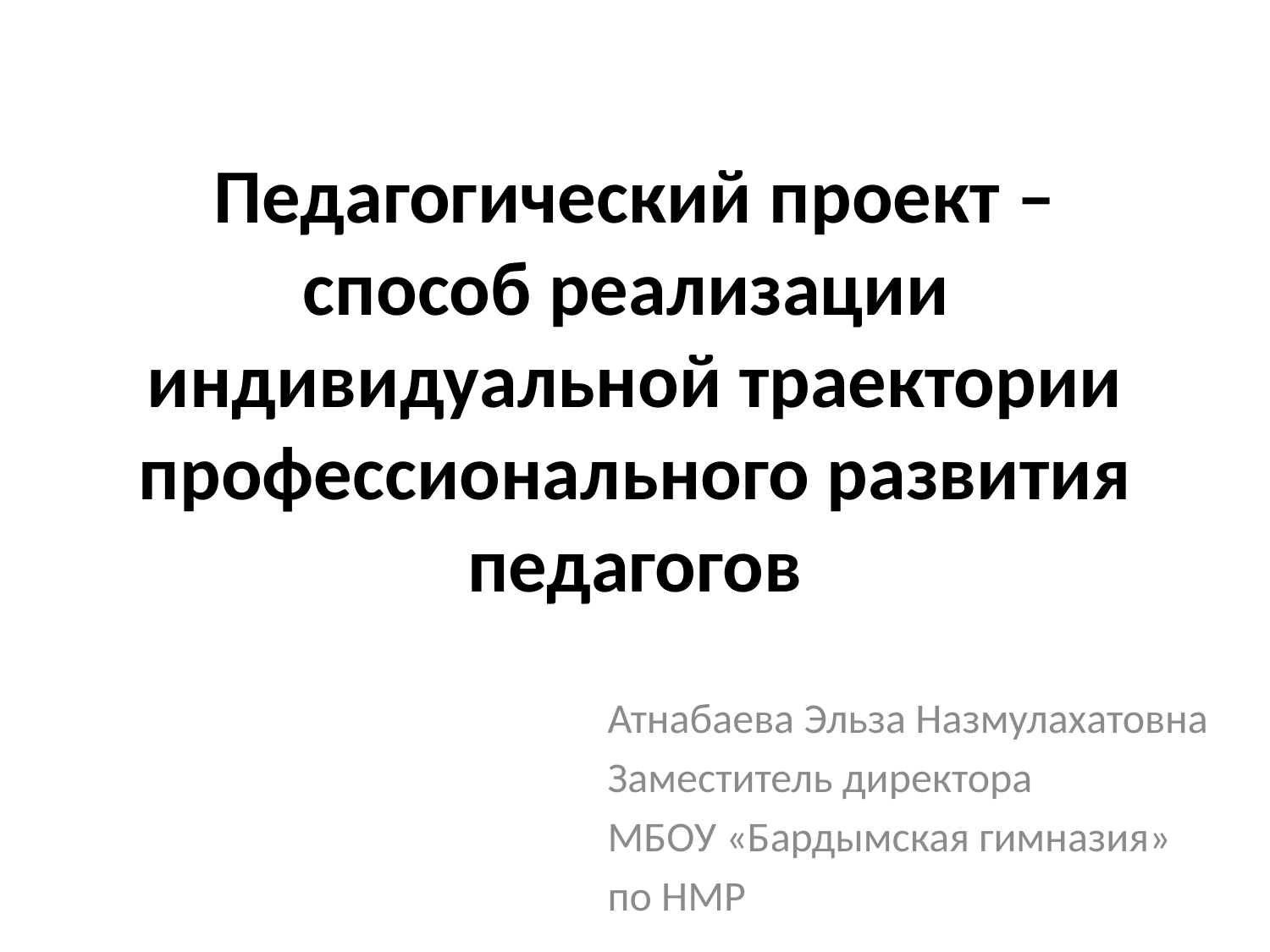

# Педагогический проект – способ реализации индивидуальной траектории профессионального развития педагогов
Атнабаева Эльза Назмулахатовна
Заместитель директора
МБОУ «Бардымская гимназия»
по НМР